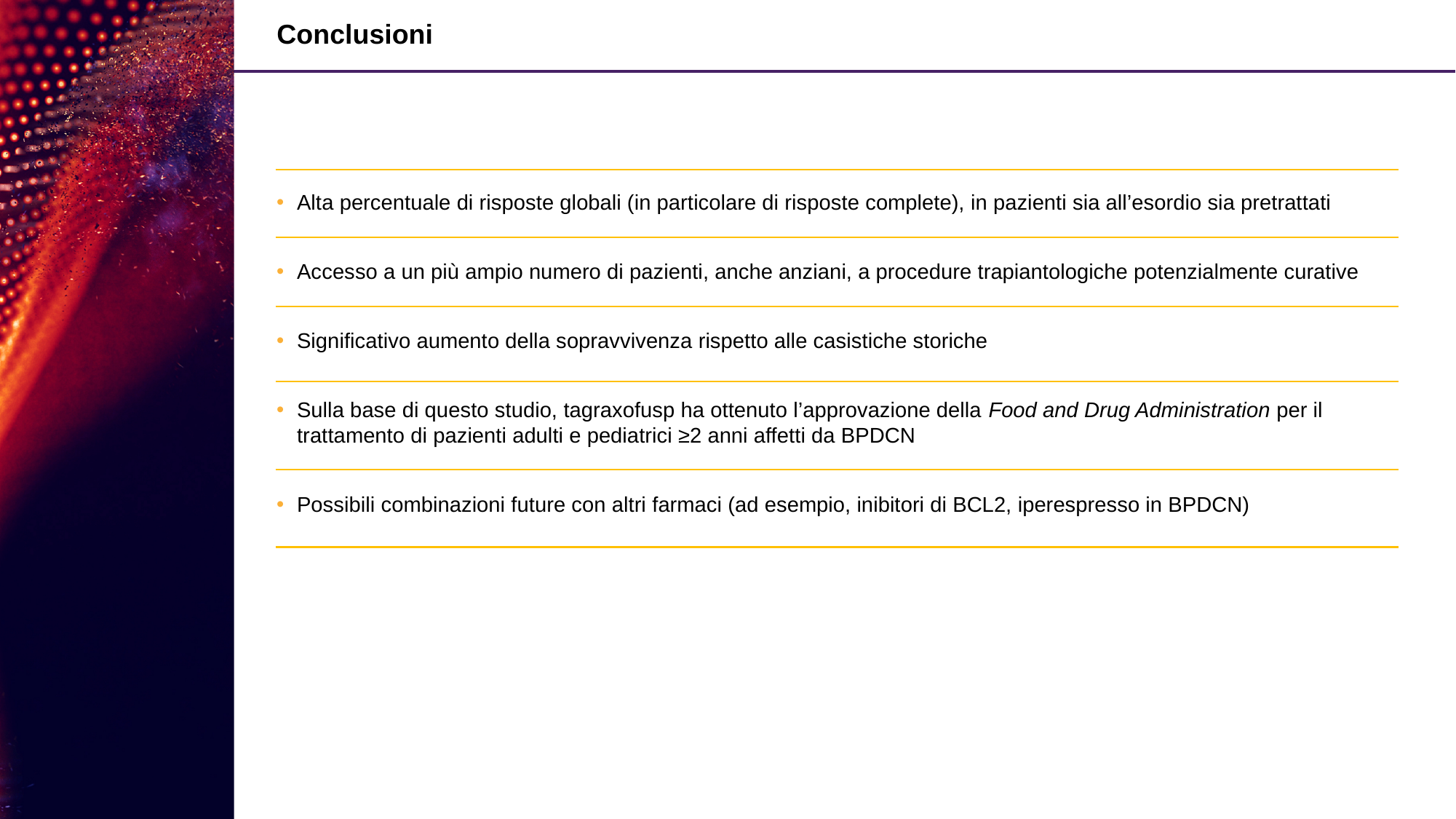

# Conclusioni
Alta percentuale di risposte globali (in particolare di risposte complete), in pazienti sia all’esordio sia pretrattati

Accesso a un più ampio numero di pazienti, anche anziani, a procedure trapiantologiche potenzialmente curative

Significativo aumento della sopravvivenza rispetto alle casistiche storiche

Sulla base di questo studio, tagraxofusp ha ottenuto l’approvazione della Food and Drug Administration per il trattamento di pazienti adulti e pediatrici ≥2 anni affetti da BPDCN

Possibili combinazioni future con altri farmaci (ad esempio, inibitori di BCL2, iperespresso in BPDCN)